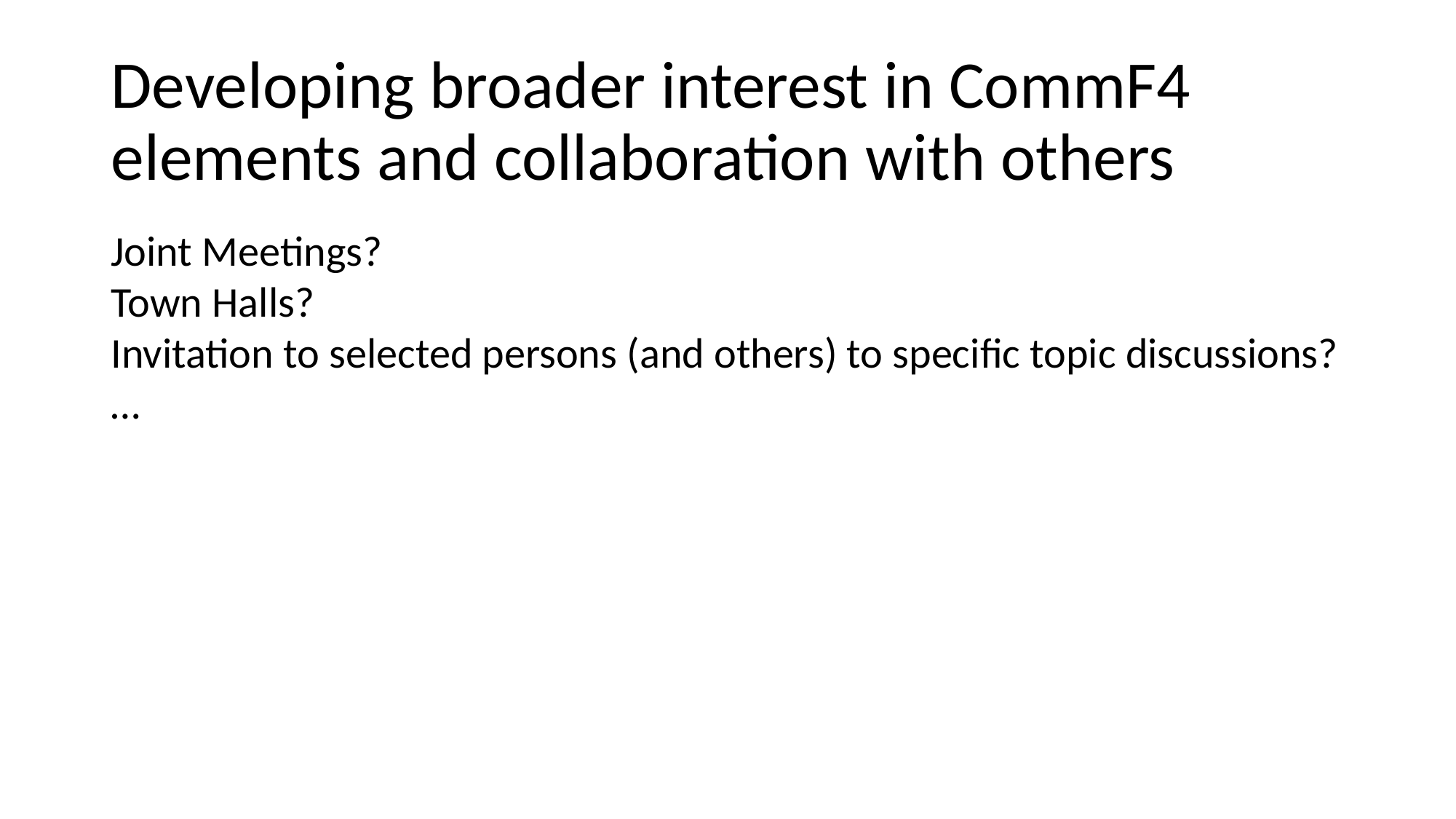

# Developing broader interest in CommF4 elements and collaboration with others
Joint Meetings?
Town Halls?
Invitation to selected persons (and others) to specific topic discussions?
…